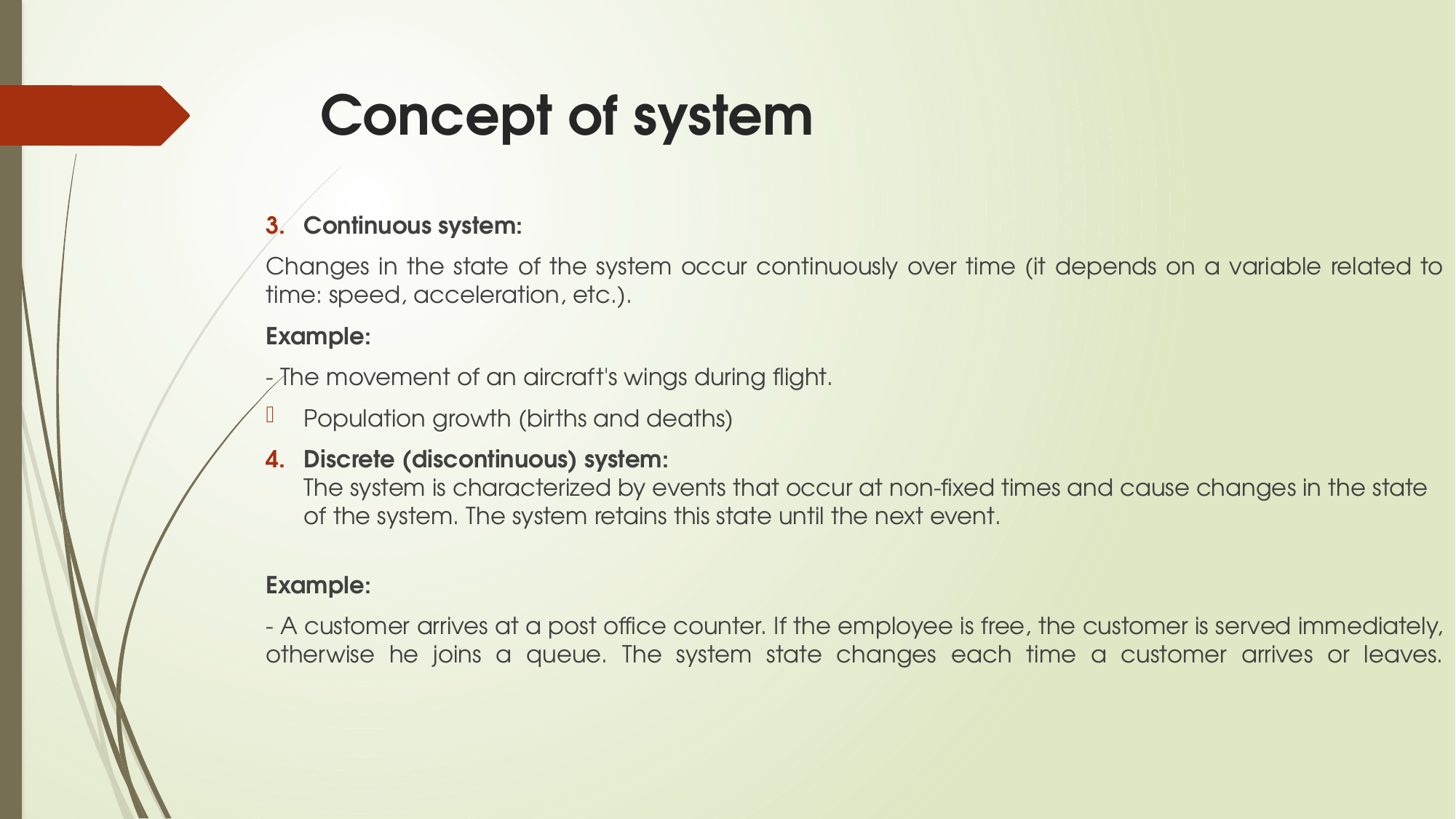

# Concept of system
Continuous system:
Changes in the state of the system occur continuously over time (it depends on a variable related to time: speed, acceleration, etc.).
Example:
- The movement of an aircraft's wings during flight.
Population growth (births and deaths)
Discrete (discontinuous) system:
The system is characterized by events that occur at non-fixed times and cause changes in the state of the system. The system retains this state until the next event.
Example:
- A customer arrives at a post office counter. If the employee is free, the customer is served immediately, otherwise he joins a queue. The system state changes each time a customer arrives or leaves.